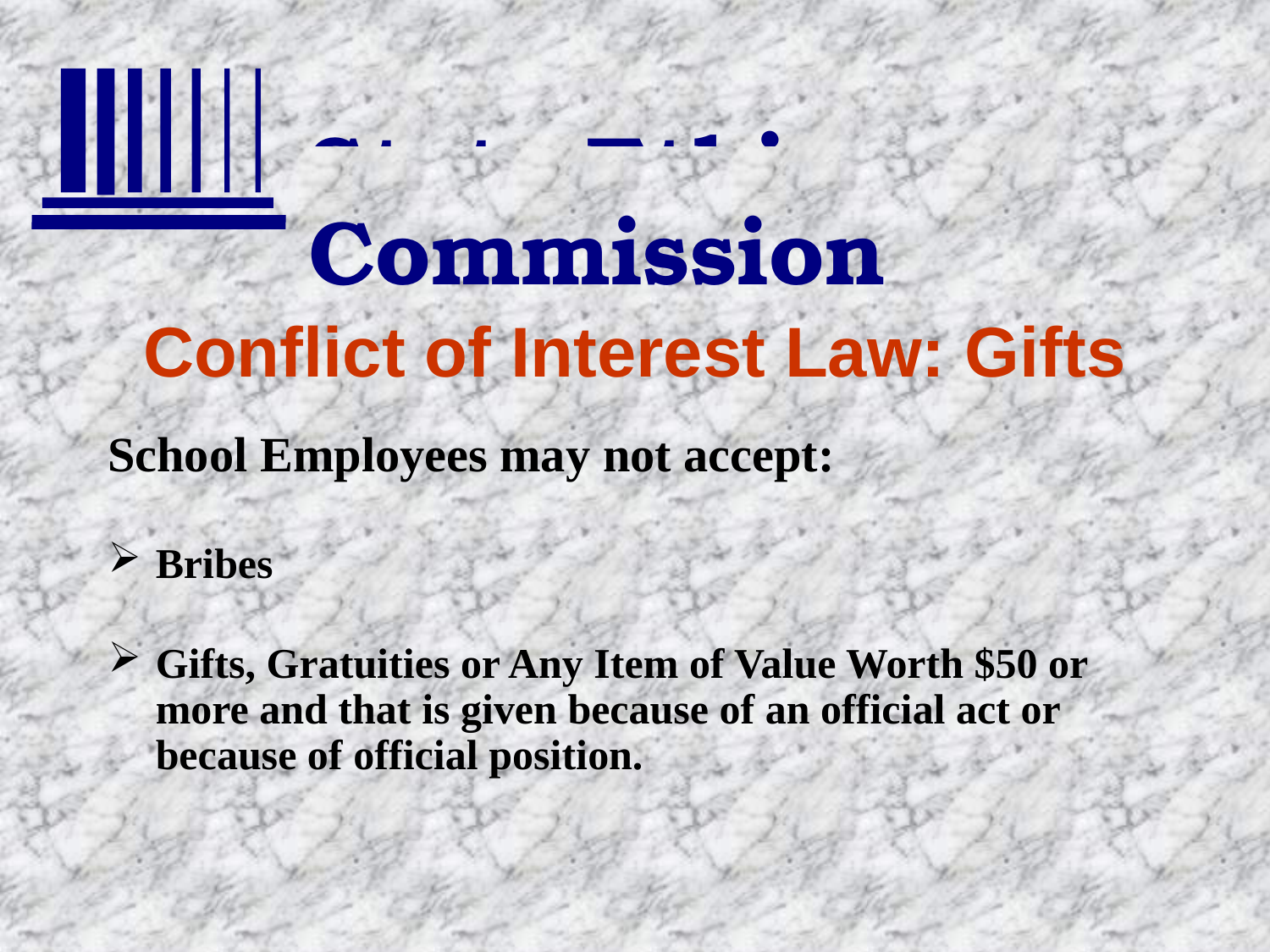

# Conflict of Interest Law: Gifts
School Employees may not accept:
Bribes
Gifts, Gratuities or Any Item of Value Worth $50 or more and that is given because of an official act or because of official position.